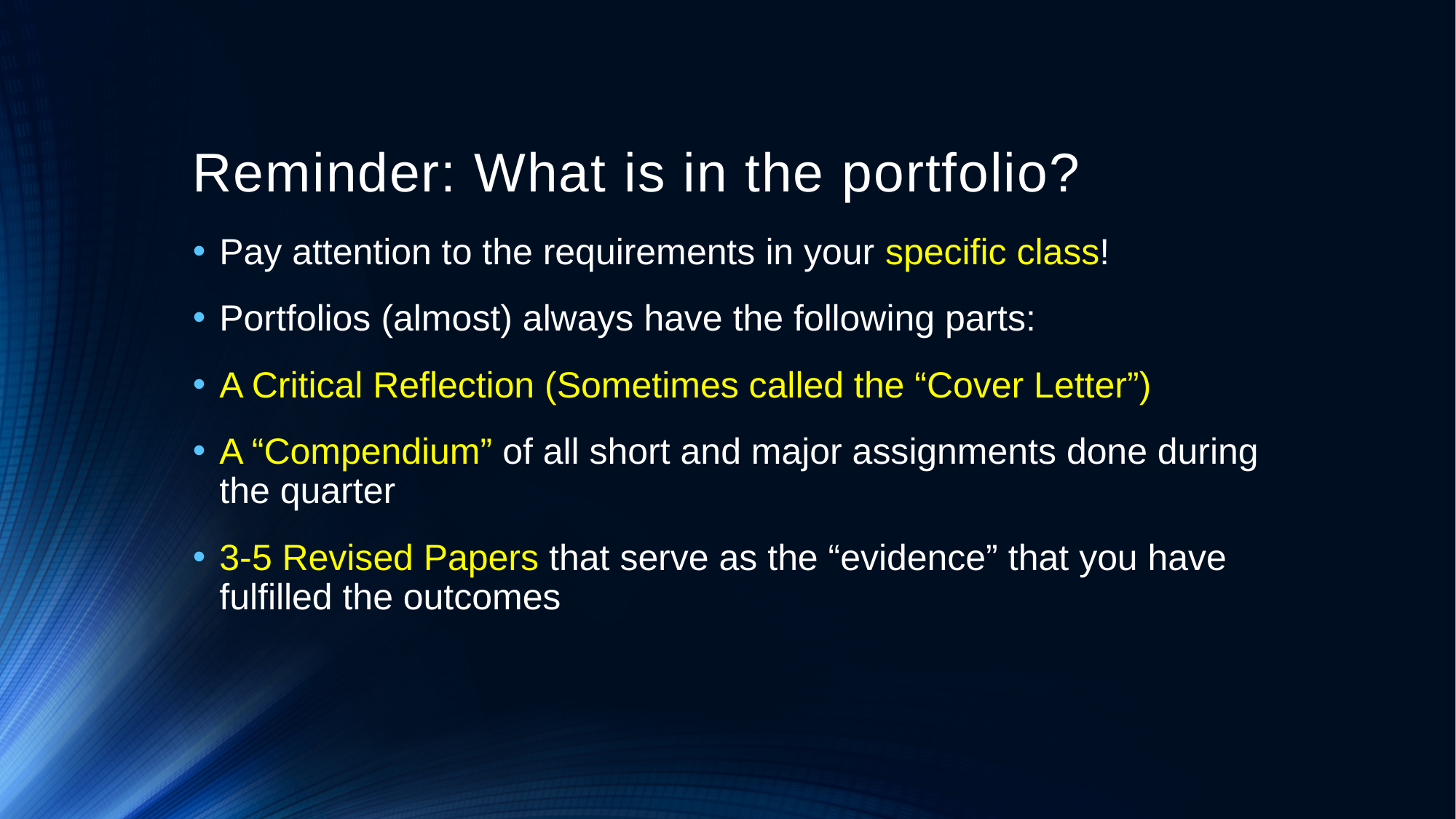

# Reminder: What is in the portfolio?
Pay attention to the requirements in your specific class!
Portfolios (almost) always have the following parts:
A Critical Reflection (Sometimes called the “Cover Letter”)
A “Compendium” of all short and major assignments done during the quarter
3-5 Revised Papers that serve as the “evidence” that you have fulfilled the outcomes